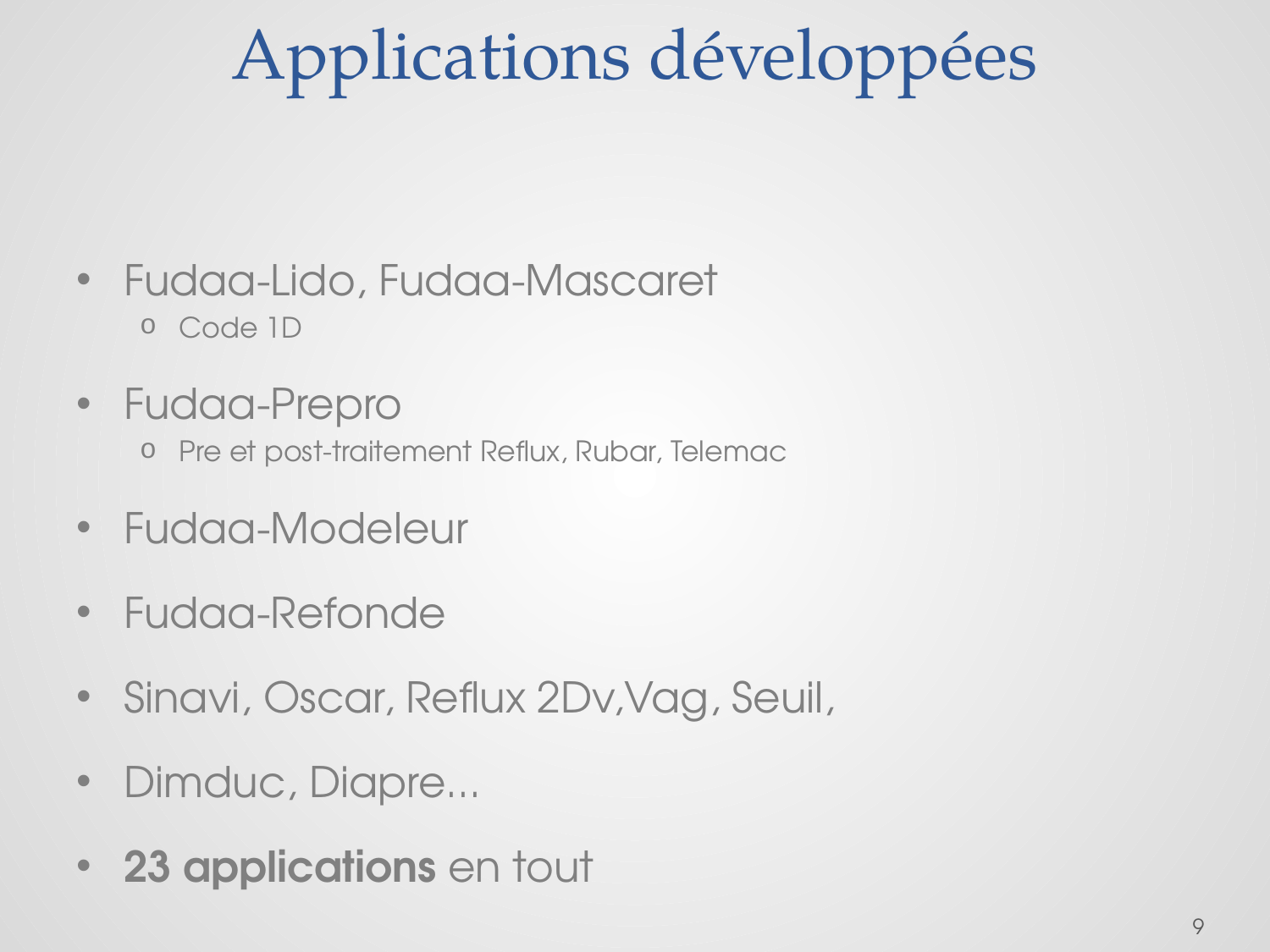

# Applications développées
Fudaa-Lido, Fudaa-Mascaret
Code 1D
Fudaa-Prepro
Pre et post-traitement Reflux, Rubar, Telemac
Fudaa-Modeleur
Fudaa-Refonde
Sinavi, Oscar, Reflux 2Dv,Vag, Seuil,
Dimduc, Diapre...
23 applications en tout
9